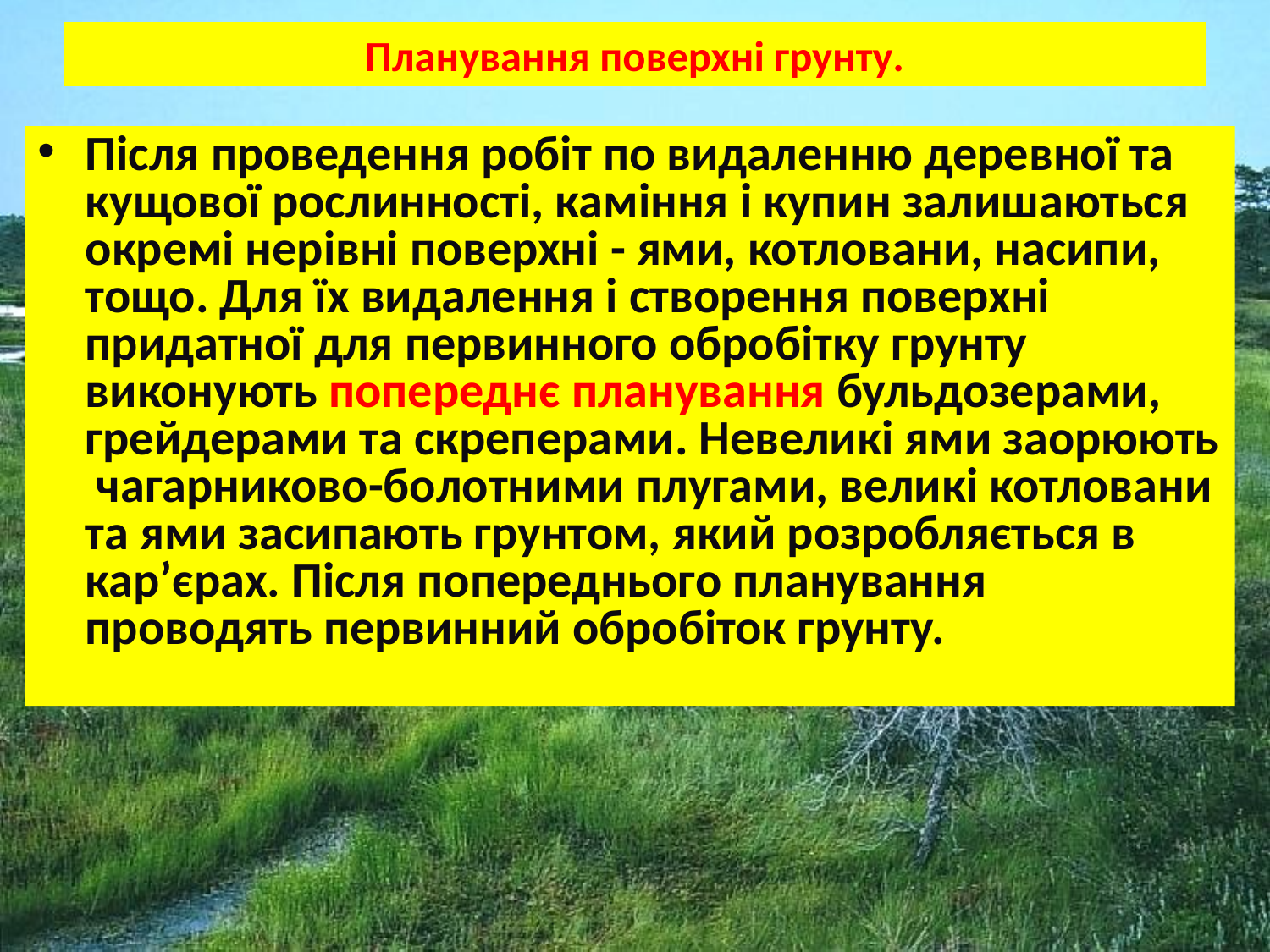

# Планування поверхні грунту.
Після проведення робіт по видаленню деревної та кущової рослинності, каміння і купин залишаються окремі нерівні поверхні - ями, котловани, насипи, тощо. Для їх видалення і створення поверхні придатної для первинного обробітку грунту виконують попереднє планування бульдозерами, грейдерами та скреперами. Невеликі ями заорюють  чагарниково-болотними плугами, великі котловани та ями засипають грунтом, який розробляється в кар’єрах. Після попереднього планування проводять первинний обробіток грунту.